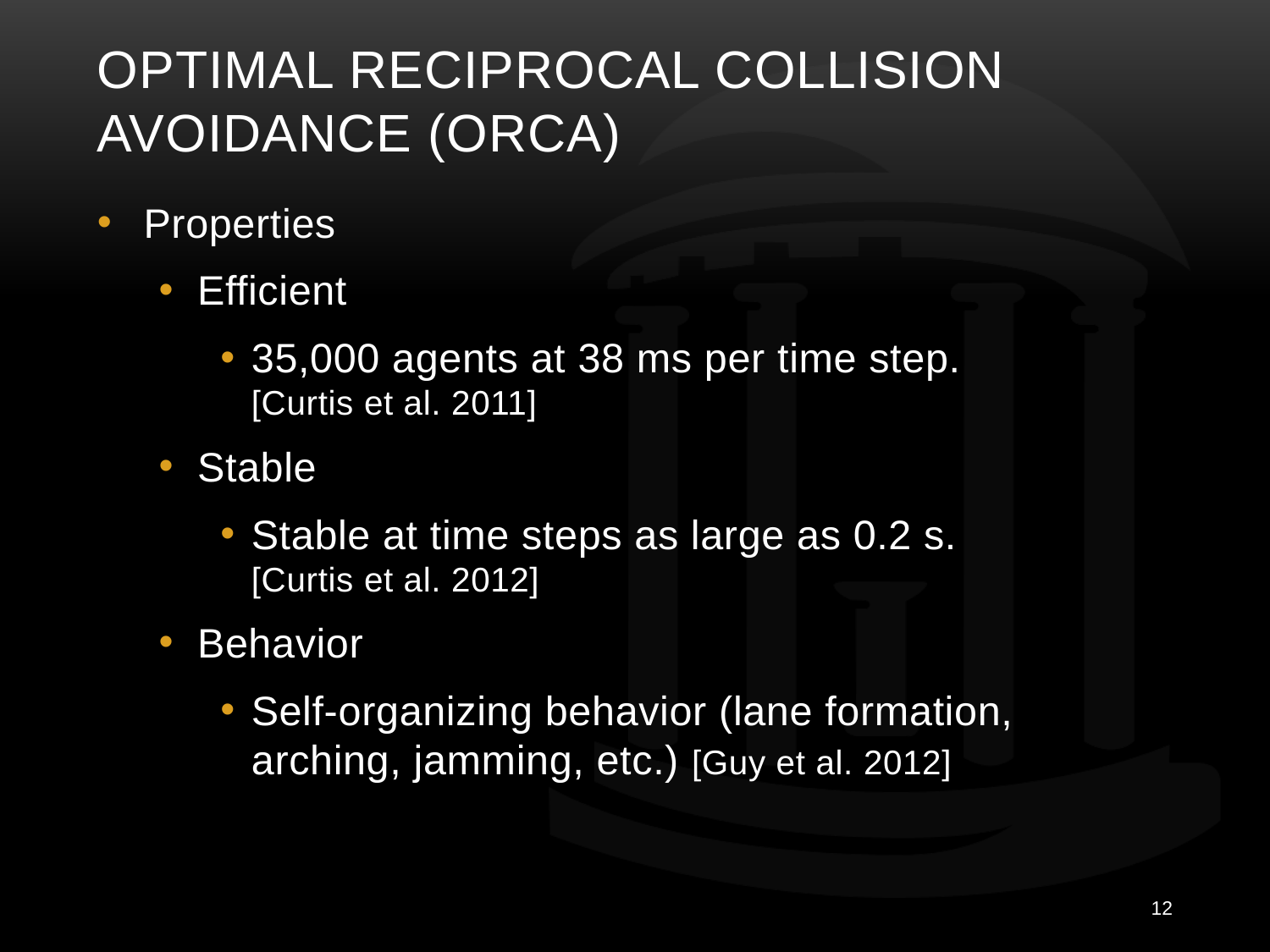

# Optimal Reciprocal Collision Avoidance (ORCA)
Properties
Efficient
35,000 agents at 38 ms per time step.
[Curtis et al. 2011]
Stable
Stable at time steps as large as 0.2 s.
[Curtis et al. 2012]
Behavior
Self-organizing behavior (lane formation, arching, jamming, etc.) [Guy et al. 2012]
12